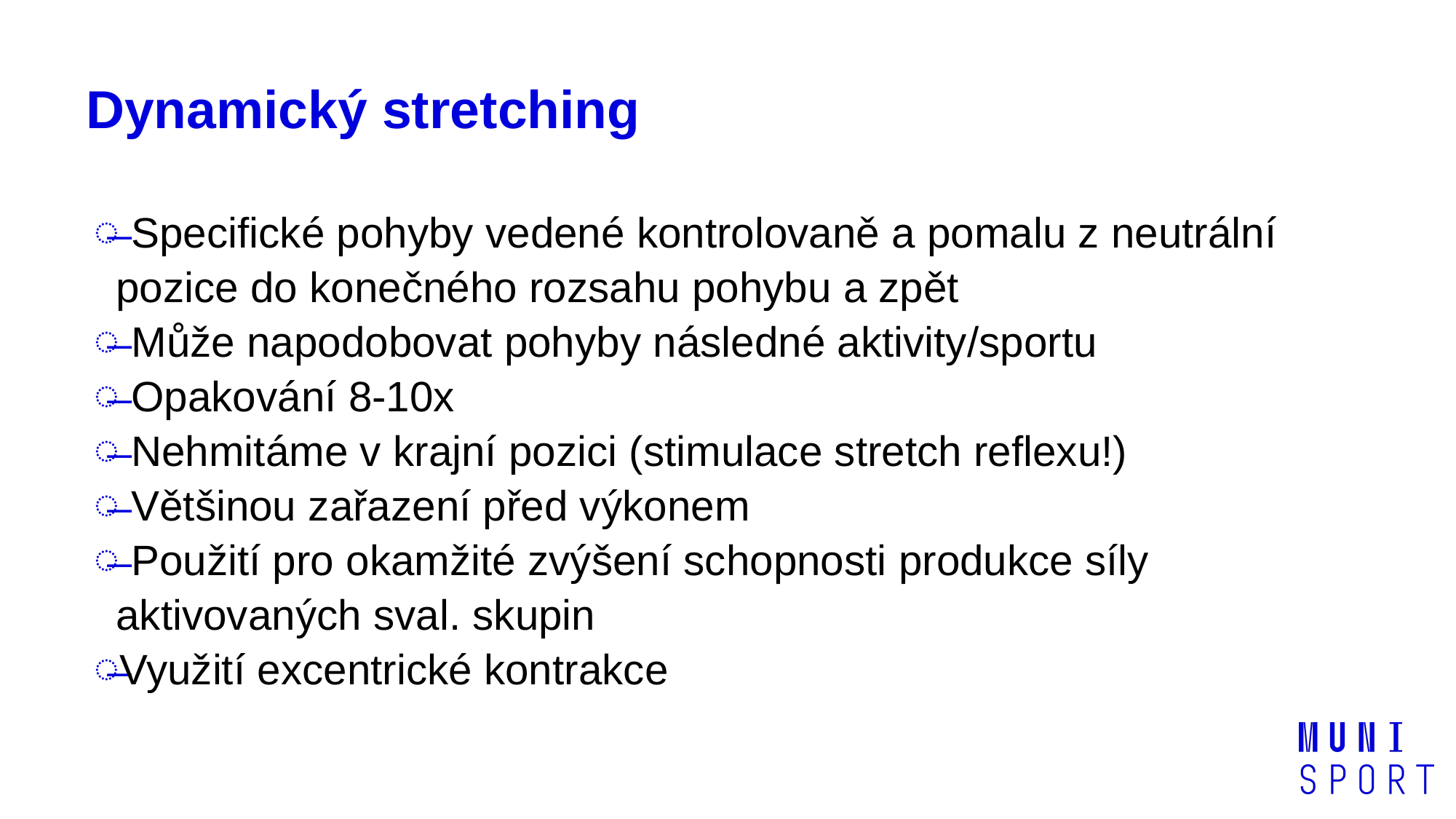

# Dynamický stretching
 Specifické pohyby vedené kontrolovaně a pomalu z neutrální pozice do konečného rozsahu pohybu a zpět
 Může napodobovat pohyby následné aktivity/sportu
 Opakování 8-10x
 Nehmitáme v krajní pozici (stimulace stretch reflexu!)
 Většinou zařazení před výkonem
 Použití pro okamžité zvýšení schopnosti produkce síly aktivovaných sval. skupin
Využití excentrické kontrakce